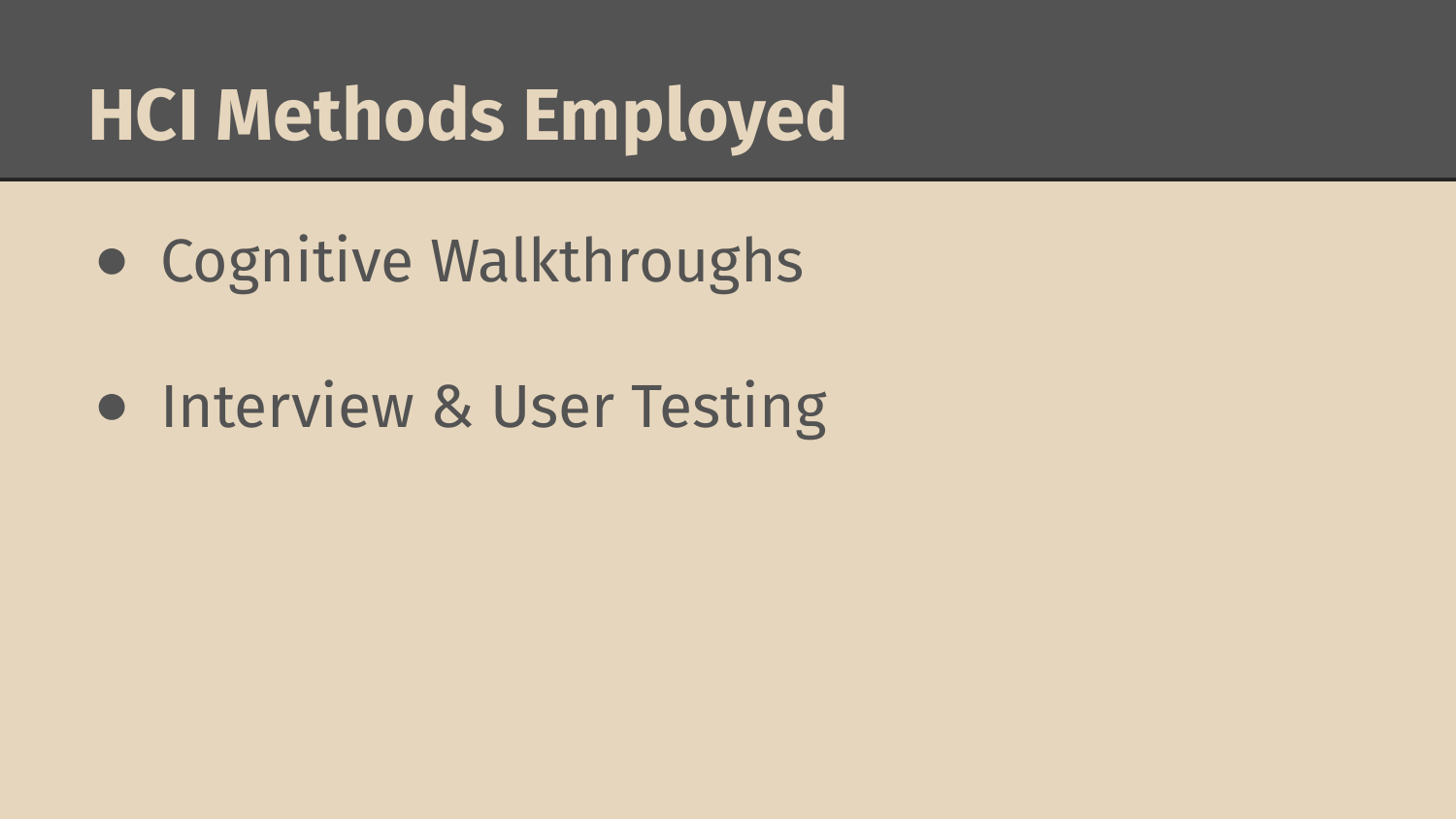

# HCI Methods Employed

Cognitive Walkthroughs

Interview & User Testing